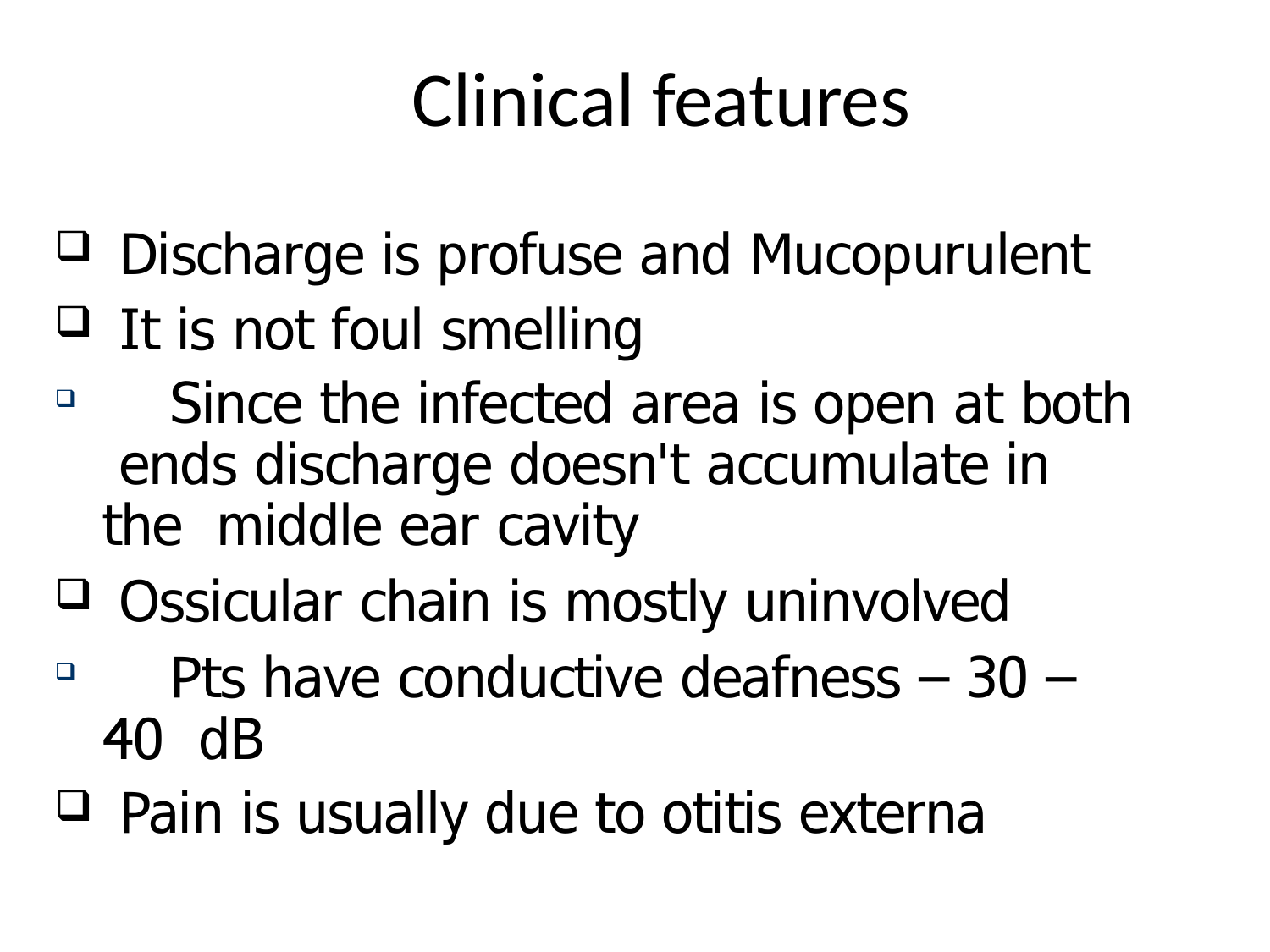

# Clinical features
Discharge is profuse and Mucopurulent
It is not foul smelling
	Since the infected area is open at both  ends discharge doesn't accumulate in the  middle ear cavity
Ossicular chain is mostly uninvolved
	Pts have conductive deafness – 30 – 40  dB
Pain is usually due to otitis externa